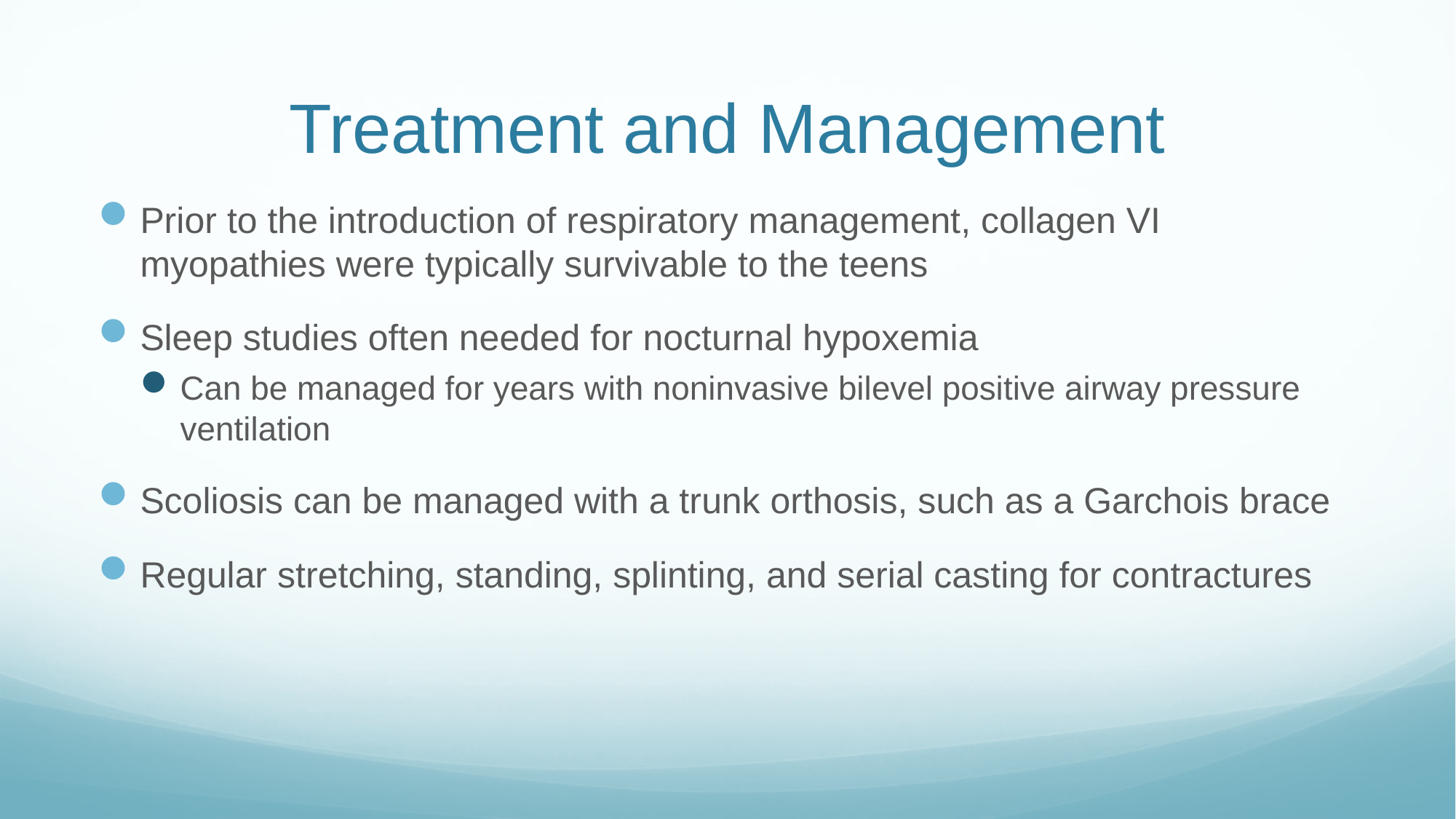

# Treatment and Management
Prior to the introduction of respiratory management, collagen VI myopathies were typically survivable to the teens
Sleep studies often needed for nocturnal hypoxemia
Can be managed for years with noninvasive bilevel positive airway pressure ventilation
Scoliosis can be managed with a trunk orthosis, such as a Garchois brace
Regular stretching, standing, splinting, and serial casting for contractures